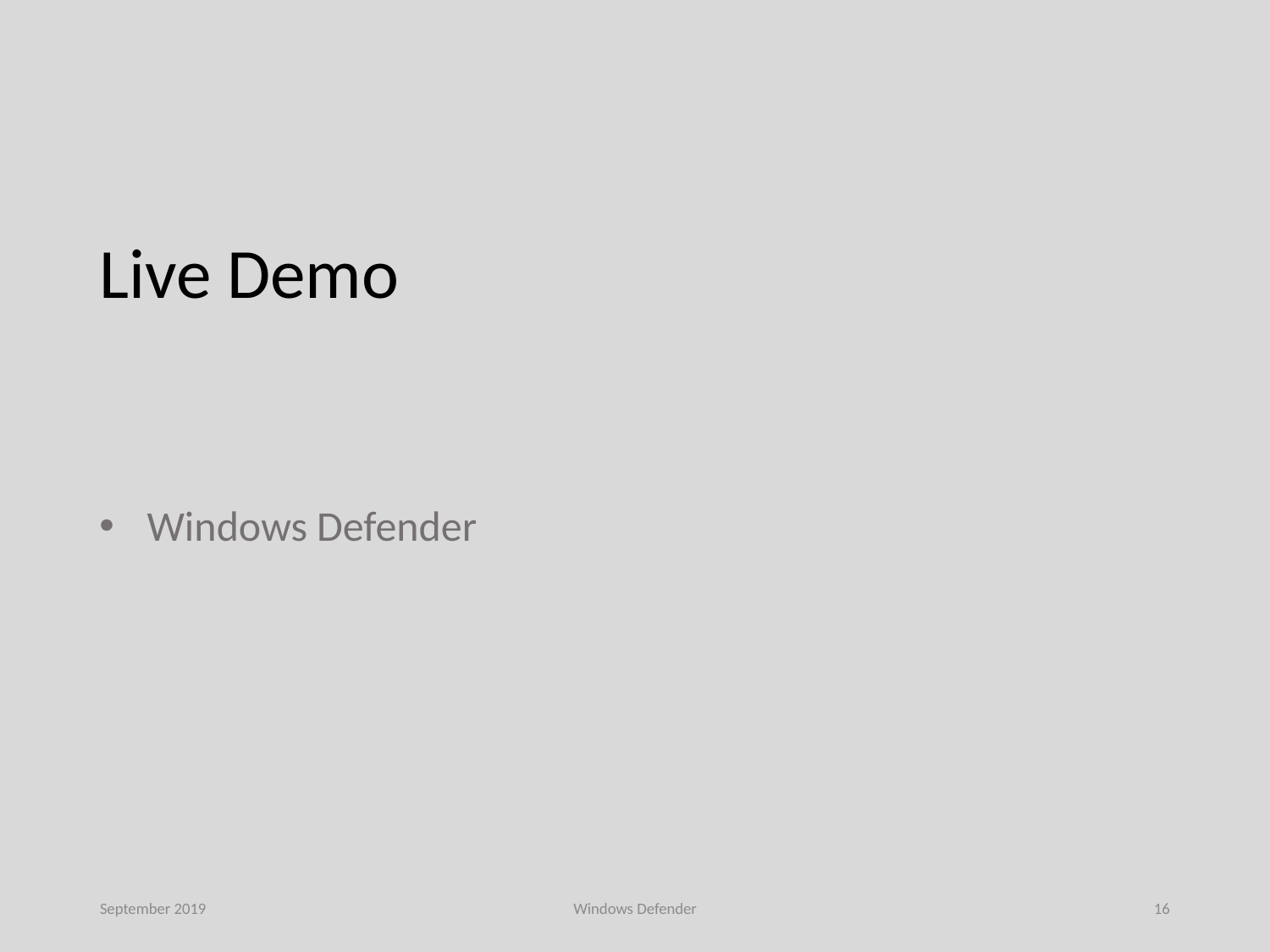

# Live Demo
Windows Defender
September 2019
Windows Defender
16